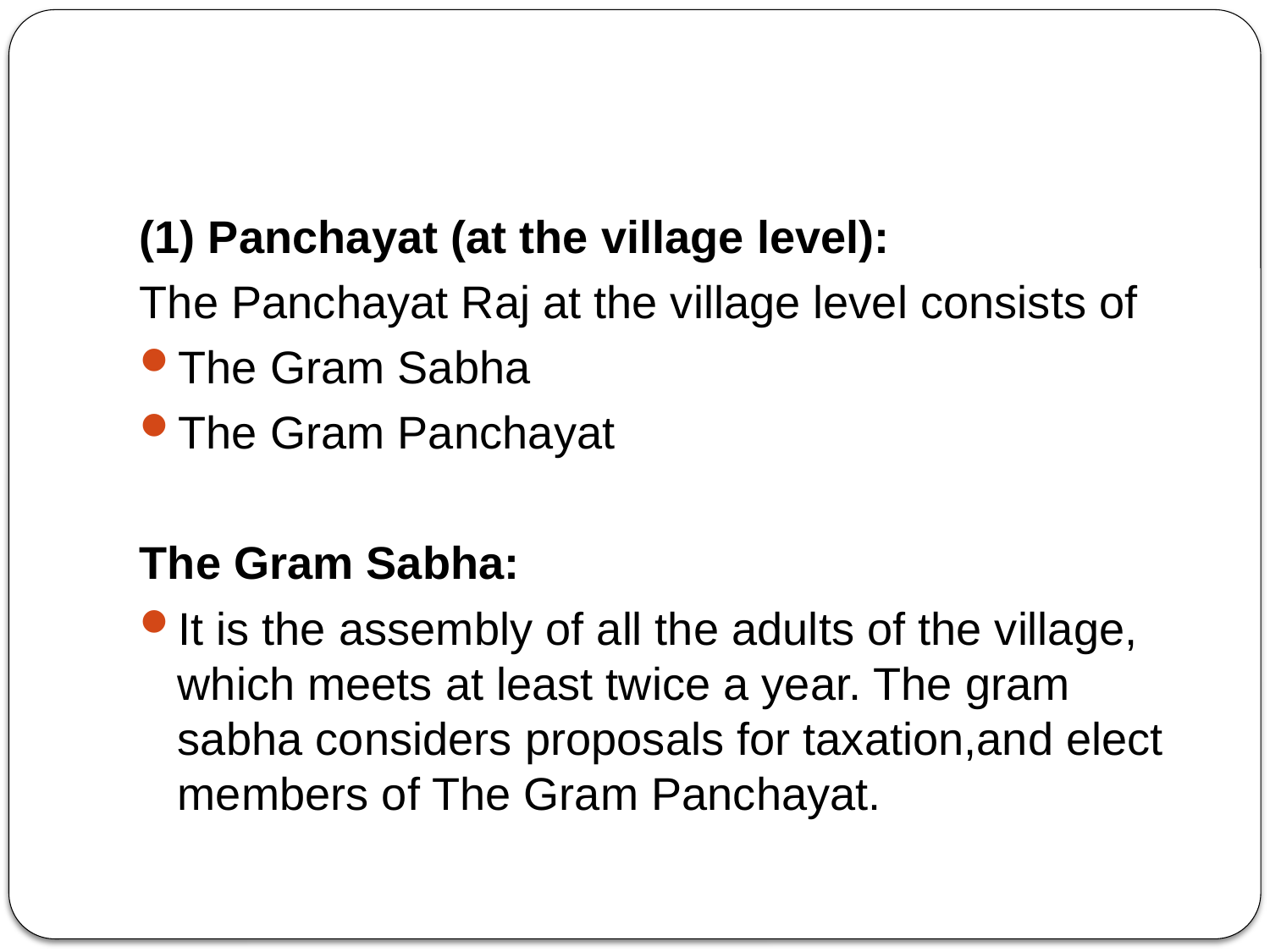

#
(1) Panchayat (at the village level):
The Panchayat Raj at the village level consists of
The Gram Sabha
The Gram Panchayat

The Gram Sabha:
It is the assembly of all the adults of the village, which meets at least twice a year. The gram sabha considers proposals for taxation,and elect members of The Gram Panchayat.